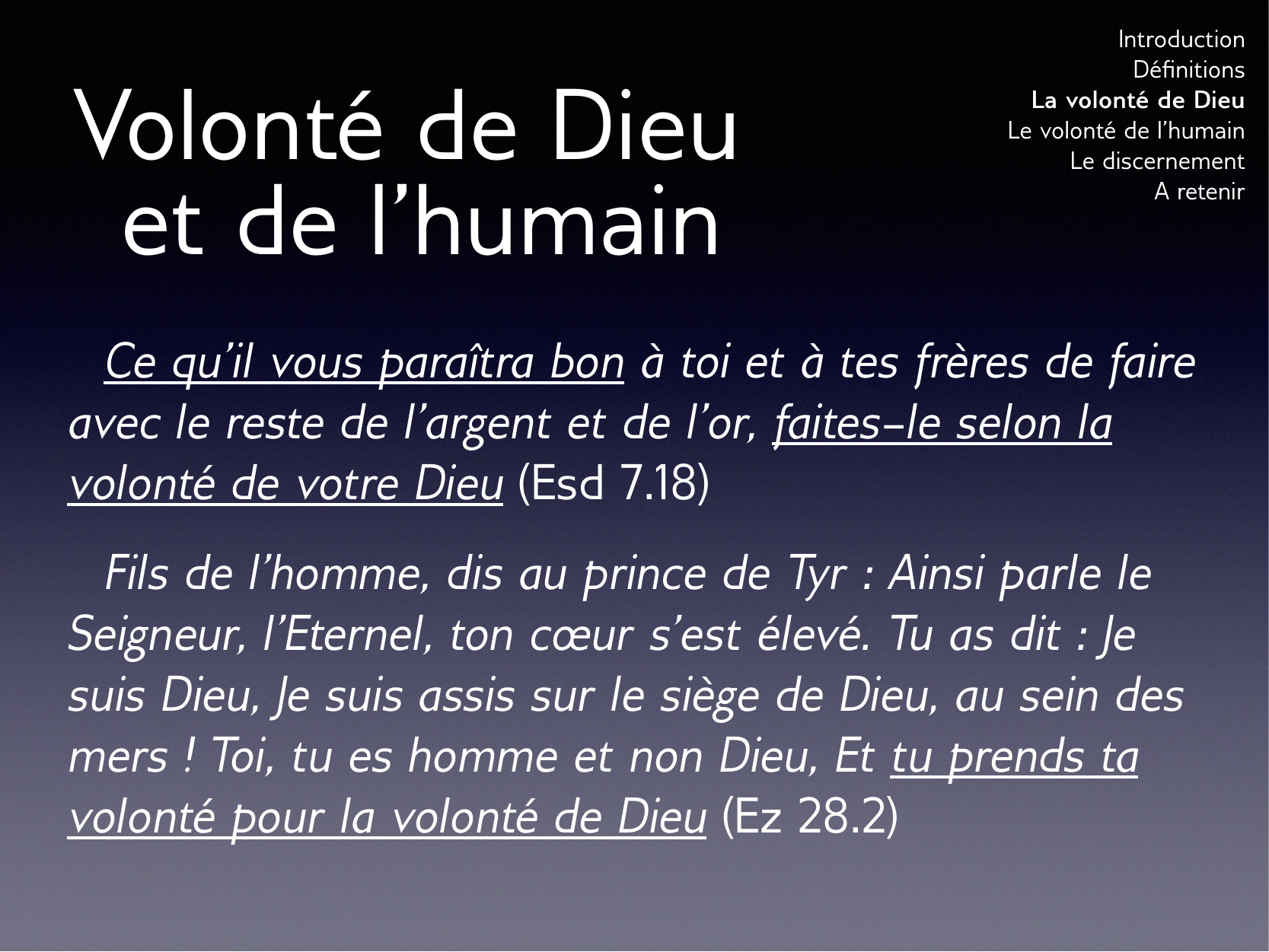

Introduction
Définitions
La volonté de Dieu
Le volonté de l’humain
Le discernement
A retenir
# Volonté de Dieu
et de l’humain
Ce qu’il vous paraîtra bon à toi et à tes frères de faire avec le reste de l’argent et de l’or, faites–le selon la volonté de votre Dieu (Esd 7.18)
Fils de l’homme, dis au prince de Tyr : Ainsi parle le Seigneur, l’Eternel, ton cœur s’est élevé. Tu as dit : Je suis Dieu, Je suis assis sur le siège de Dieu, au sein des mers ! Toi, tu es homme et non Dieu, Et tu prends ta volonté pour la volonté de Dieu (Ez 28.2)